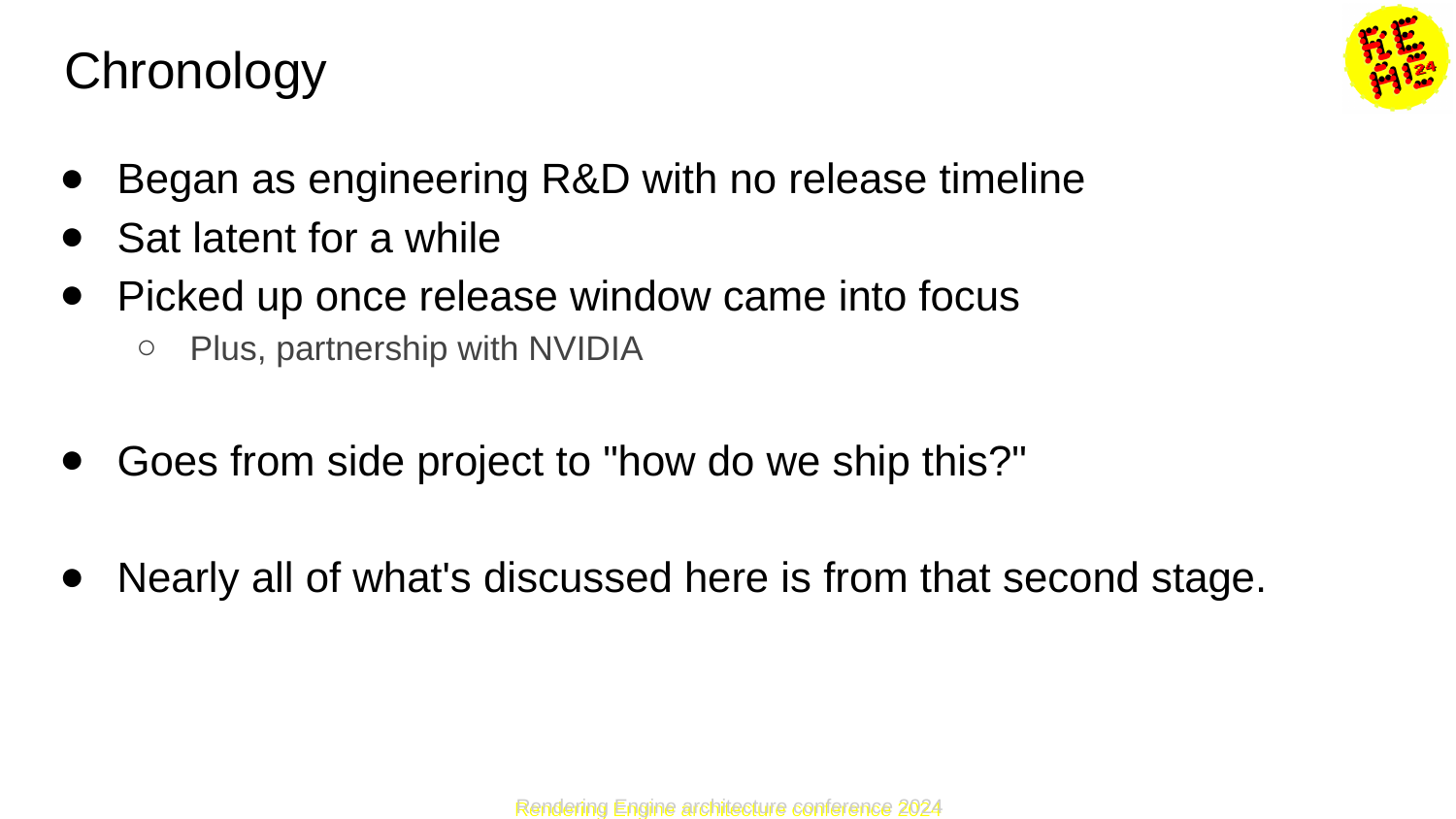

# Chronology
Began as engineering R&D with no release timeline
Sat latent for a while
Picked up once release window came into focus
Plus, partnership with NVIDIA

Goes from side project to "how do we ship this?"

Nearly all of what's discussed here is from that second stage.